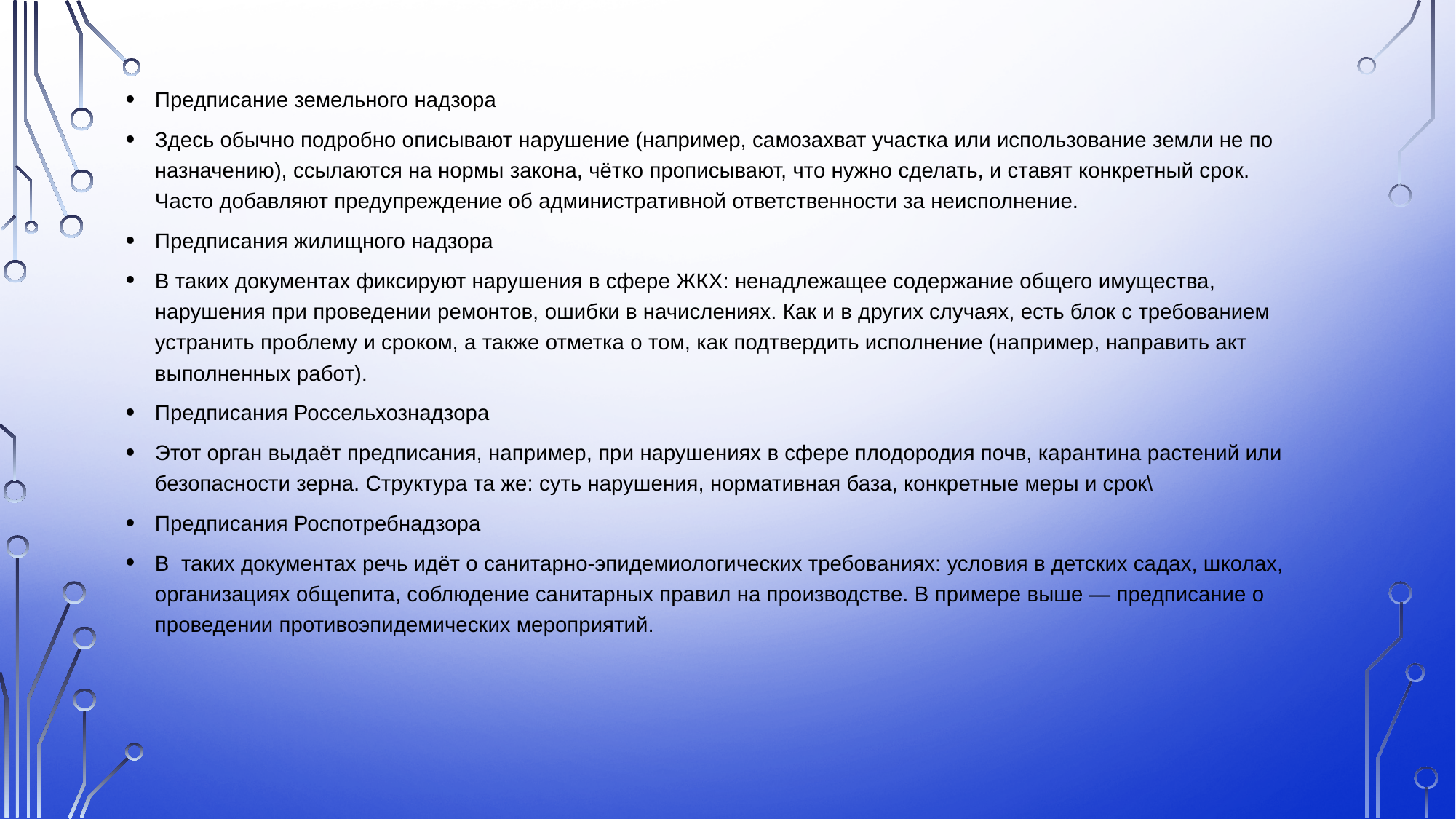

Предписание земельного надзора
Здесь обычно подробно описывают нарушение (например, самозахват участка или использование земли не по назначению), ссылаются на нормы закона, чётко прописывают, что нужно сделать, и ставят конкретный срок. Часто добавляют предупреждение об административной ответственности за неисполнение.
Предписания жилищного надзора
В таких документах фиксируют нарушения в сфере ЖКХ: ненадлежащее содержание общего имущества, нарушения при проведении ремонтов, ошибки в начислениях. Как и в других случаях, есть блок с требованием устранить проблему и сроком, а также отметка о том, как подтвердить исполнение (например, направить акт выполненных работ).
Предписания Россельхознадзора
Этот орган выдаёт предписания, например, при нарушениях в сфере плодородия почв, карантина растений или безопасности зерна. Структура та же: суть нарушения, нормативная база, конкретные меры и срок\
Предписания Роспотребнадзора
В  таких документах речь идёт о санитарно-эпидемиологических требованиях: условия в детских садах, школах, организациях общепита, соблюдение санитарных правил на производстве. В примере выше — предписание о проведении противоэпидемических мероприятий.